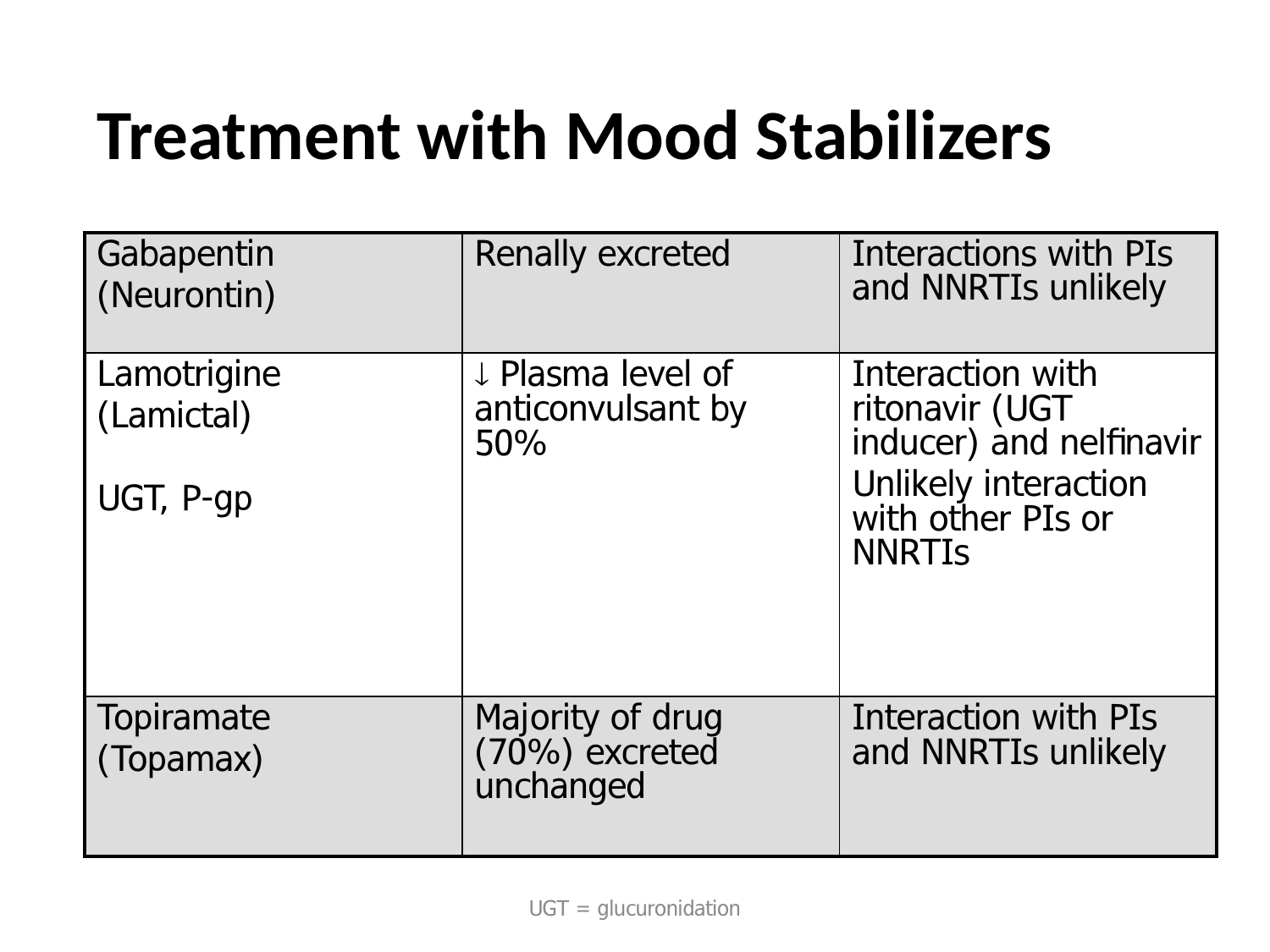

# Treatment with Mood Stabilizers
| Gabapentin (Neurontin) | Renally excreted | Interactions with PIs and NNRTIs unlikely |
| --- | --- | --- |
| Lamotrigine (Lamictal) UGT, P-gp | ↓ Plasma level of anticonvulsant by 50% | Interaction with ritonavir (UGT inducer) and nelfinavir Unlikely interaction with other PIs or NNRTIs |
| Topiramate (Topamax) | Majority of drug (70%) excreted unchanged | Interaction with PIs and NNRTIs unlikely |
UGT = glucuronidation